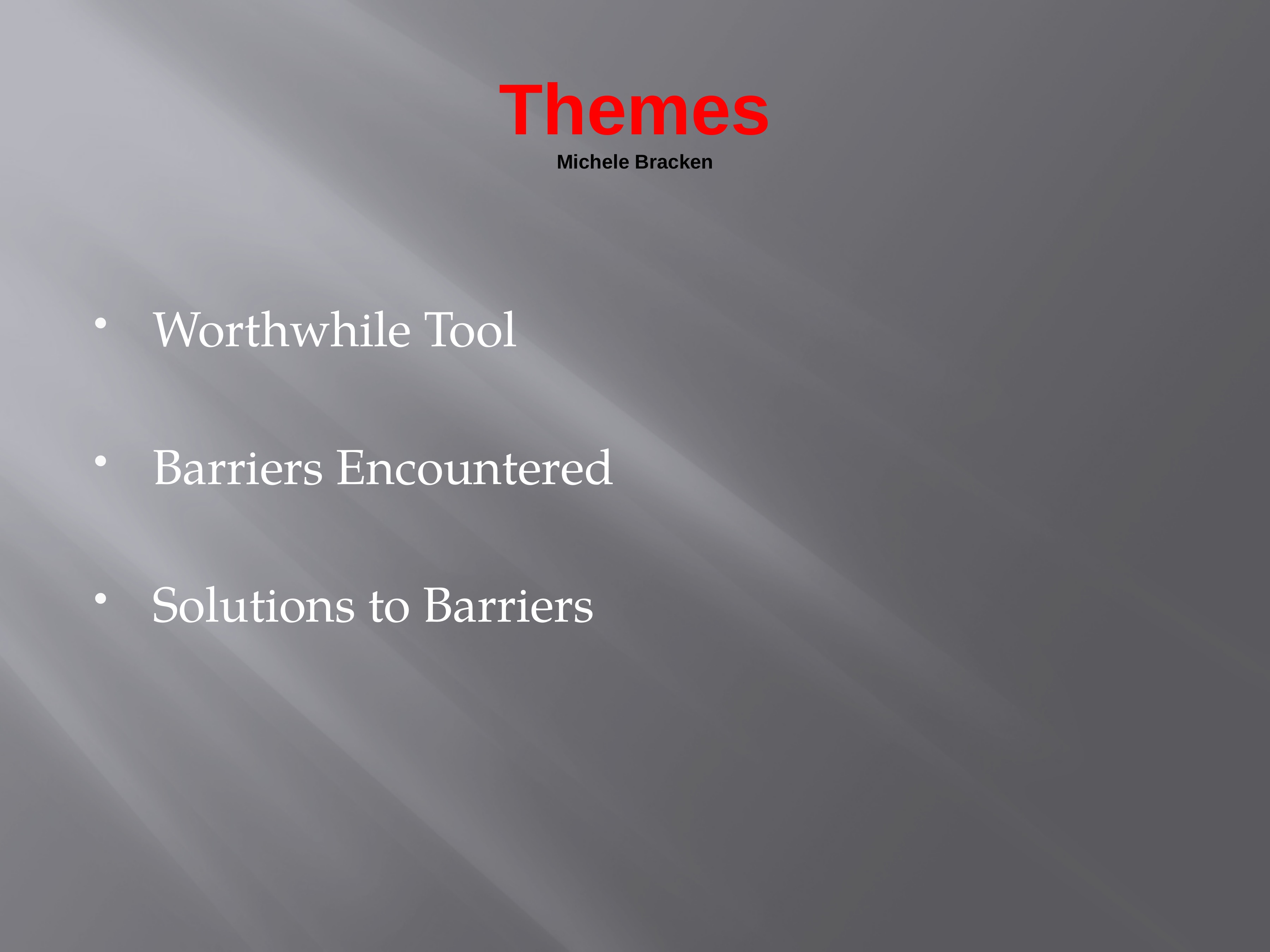

# Themes Michele Bracken

Worthwhile Tool

Barriers Encountered

Solutions to Barriers